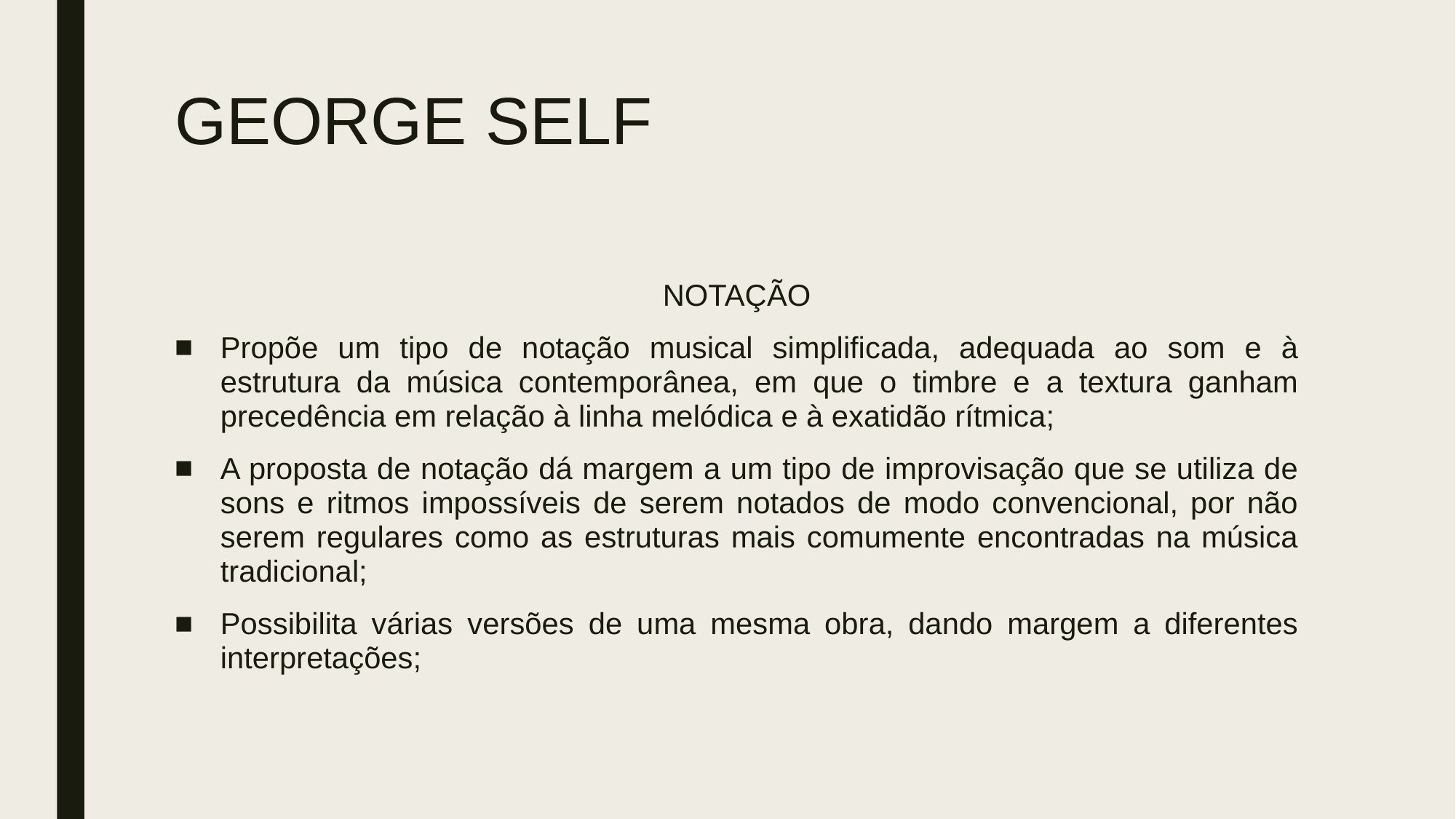

# GEORGE SELF
NOTAÇÃO
Propõe um tipo de notação musical simplificada, adequada ao som e à estrutura da música contemporânea, em que o timbre e a textura ganham precedência em relação à linha melódica e à exatidão rítmica;
A proposta de notação dá margem a um tipo de improvisação que se utiliza de sons e ritmos impossíveis de serem notados de modo convencional, por não serem regulares como as estruturas mais comumente encontradas na música tradicional;
Possibilita várias versões de uma mesma obra, dando margem a diferentes interpretações;